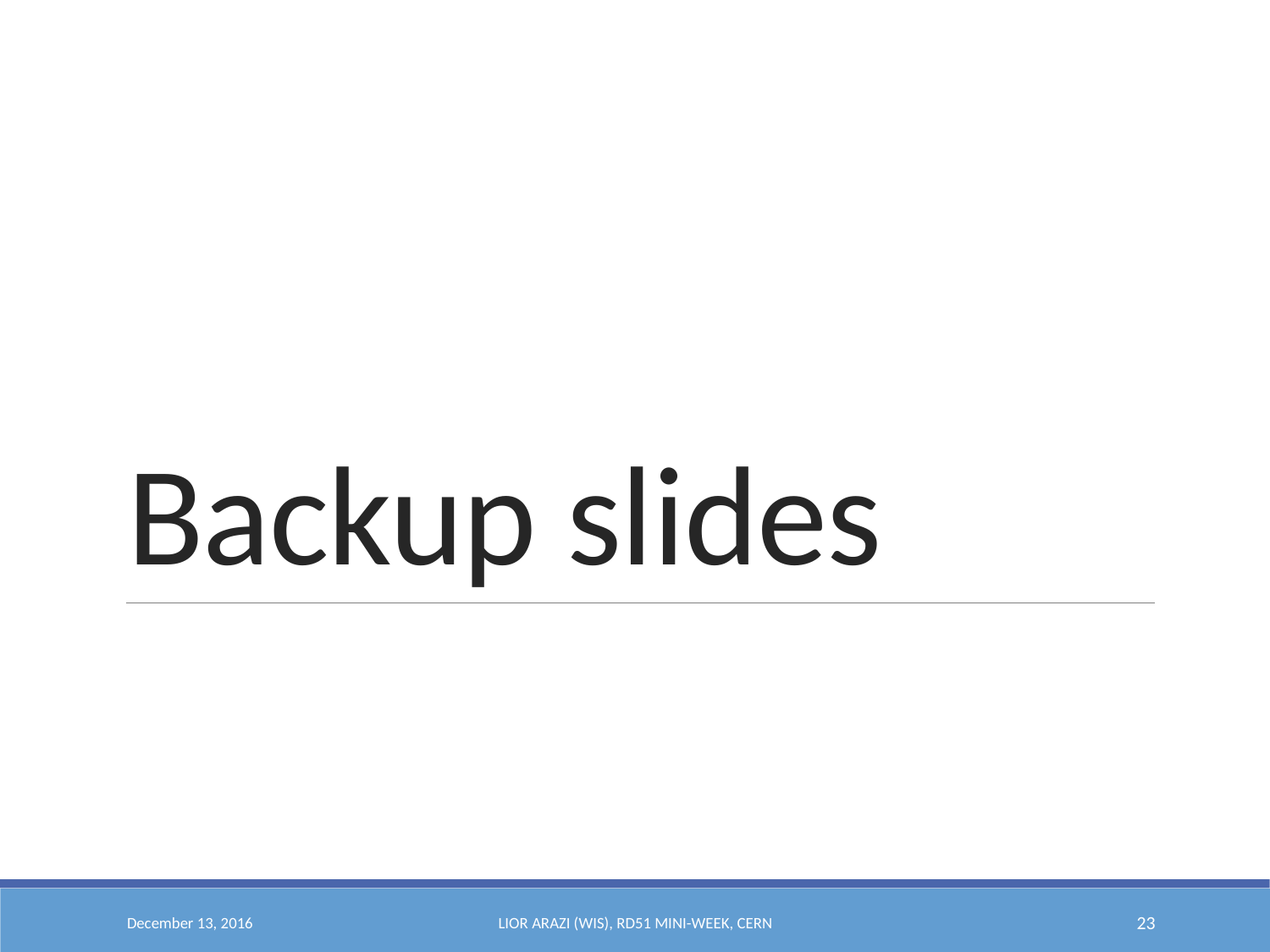

# Backup slides

December 13, 2016
Lior Arazi (WIS), RD51 mini-week, CERN
23